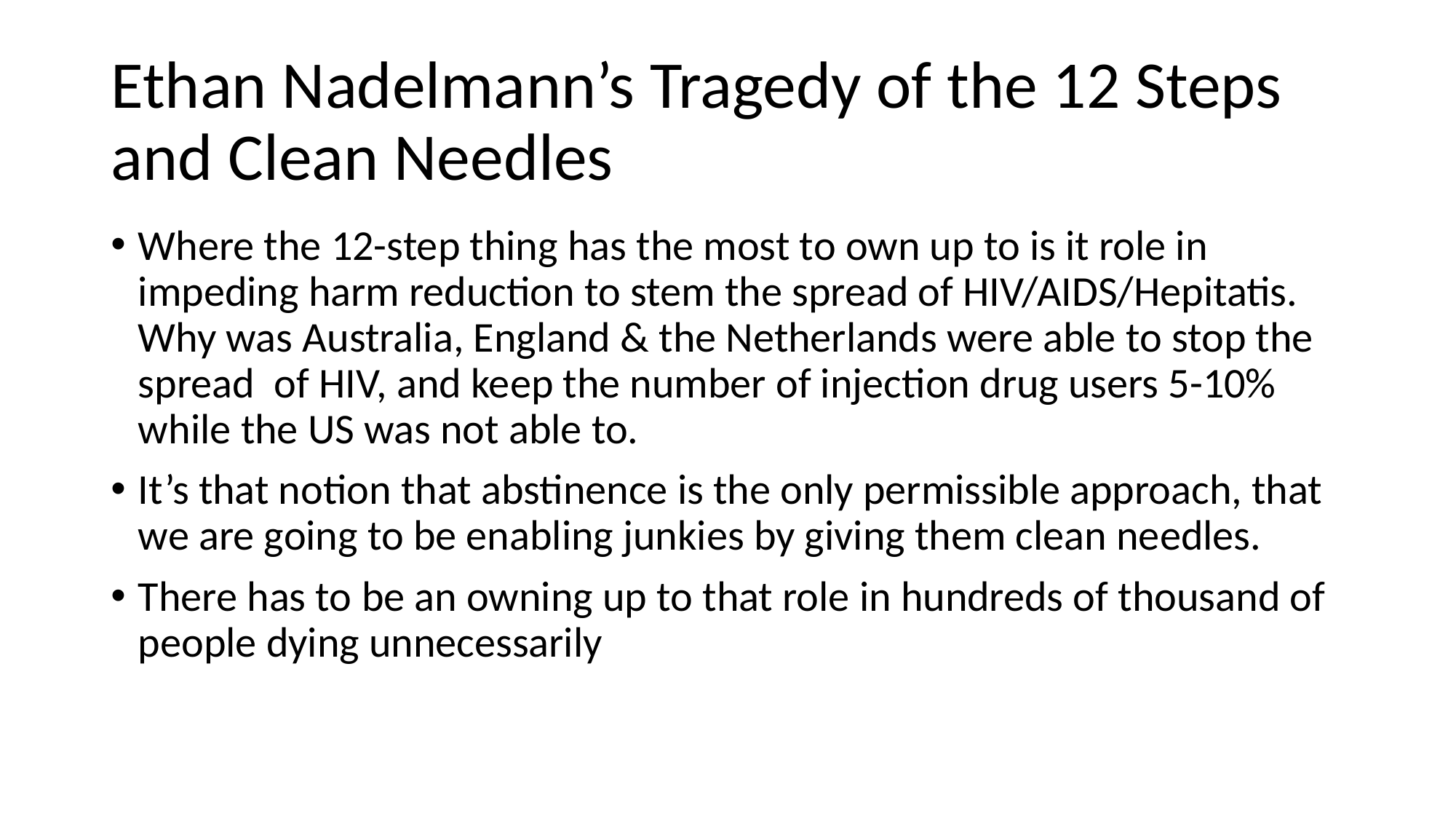

# Ethan Nadelmann’s Tragedy of the 12 Steps and Clean Needles
Where the 12-step thing has the most to own up to is it role in impeding harm reduction to stem the spread of HIV/AIDS/Hepitatis. Why was Australia, England & the Netherlands were able to stop the spread  of HIV, and keep the number of injection drug users 5-10% while the US was not able to.
It’s that notion that abstinence is the only permissible approach, that we are going to be enabling junkies by giving them clean needles.
There has to be an owning up to that role in hundreds of thousand of people dying unnecessarily